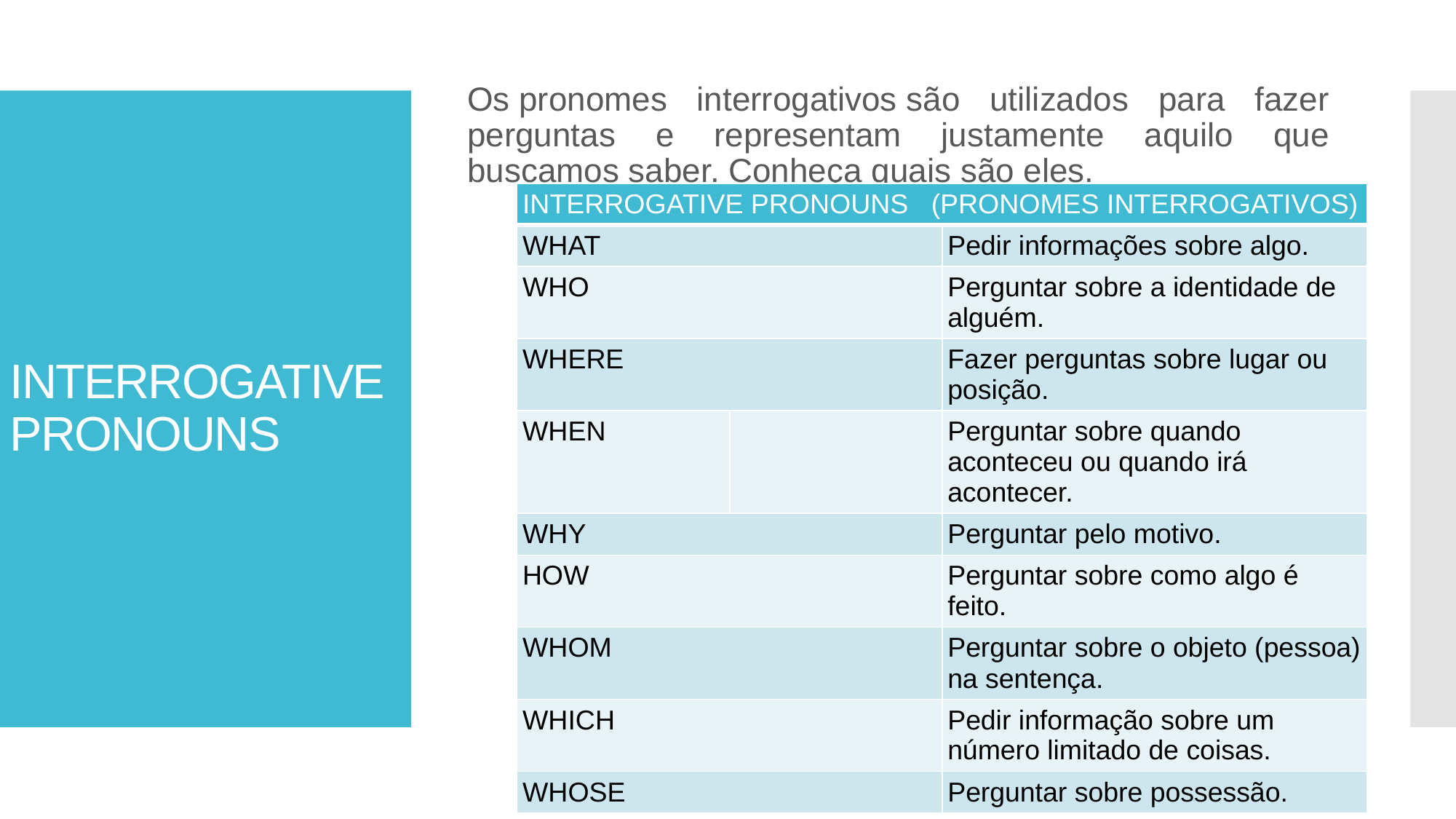

Os pronomes interrogativos são utilizados para fazer perguntas e representam justamente aquilo que buscamos saber. Conheça quais são eles.

# INTERROGATIVE PRONOUNS
| INTERROGATIVE PRONOUNS (PRONOMES INTERROGATIVOS) |  |  |
| --- | --- | --- |
| WHAT |  | Pedir informações sobre algo. |
| WHO |  | Perguntar sobre a identidade de alguém. |
| WHERE |  | Fazer perguntas sobre lugar ou posição. |
| WHEN |  | Perguntar sobre quando aconteceu ou quando irá acontecer. |
| WHY |  | Perguntar pelo motivo. |
| HOW |  | Perguntar sobre como algo é feito. |
| WHOM |  | Perguntar sobre o objeto (pessoa) na sentença. |
| WHICH |  | Pedir informação sobre um número limitado de coisas. |
| WHOSE |  | Perguntar sobre possessão. |